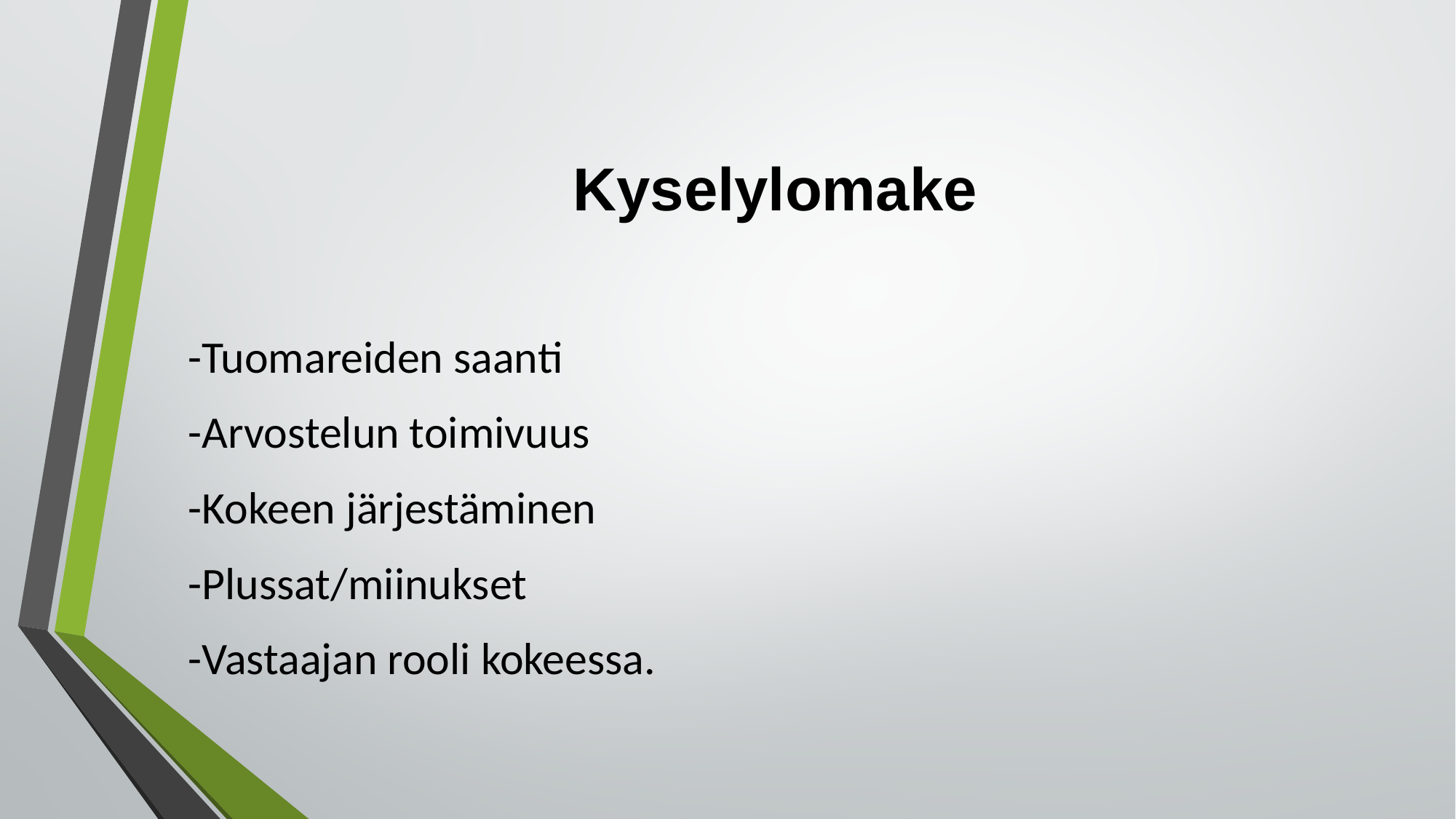

# Kyselylomake
-Tuomareiden saanti
-Arvostelun toimivuus
-Kokeen järjestäminen
-Plussat/miinukset
-Vastaajan rooli kokeessa.